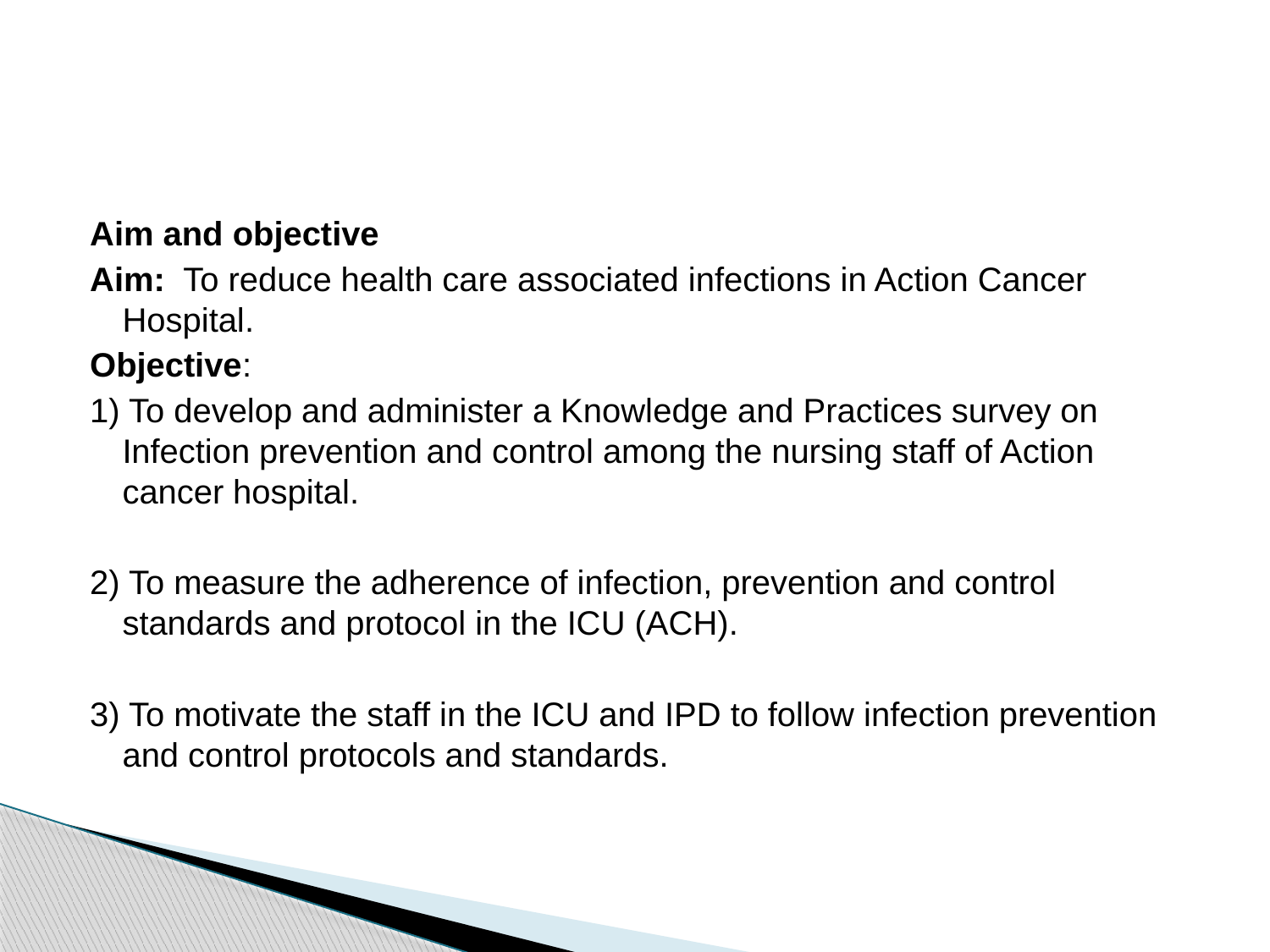

#
Aim and objective
Aim:  To reduce health care associated infections in Action Cancer Hospital.
Objective:
1) To develop and administer a Knowledge and Practices survey on Infection prevention and control among the nursing staff of Action cancer hospital.

2) To measure the adherence of infection, prevention and control standards and protocol in the ICU (ACH).

3) To motivate the staff in the ICU and IPD to follow infection prevention and control protocols and standards.